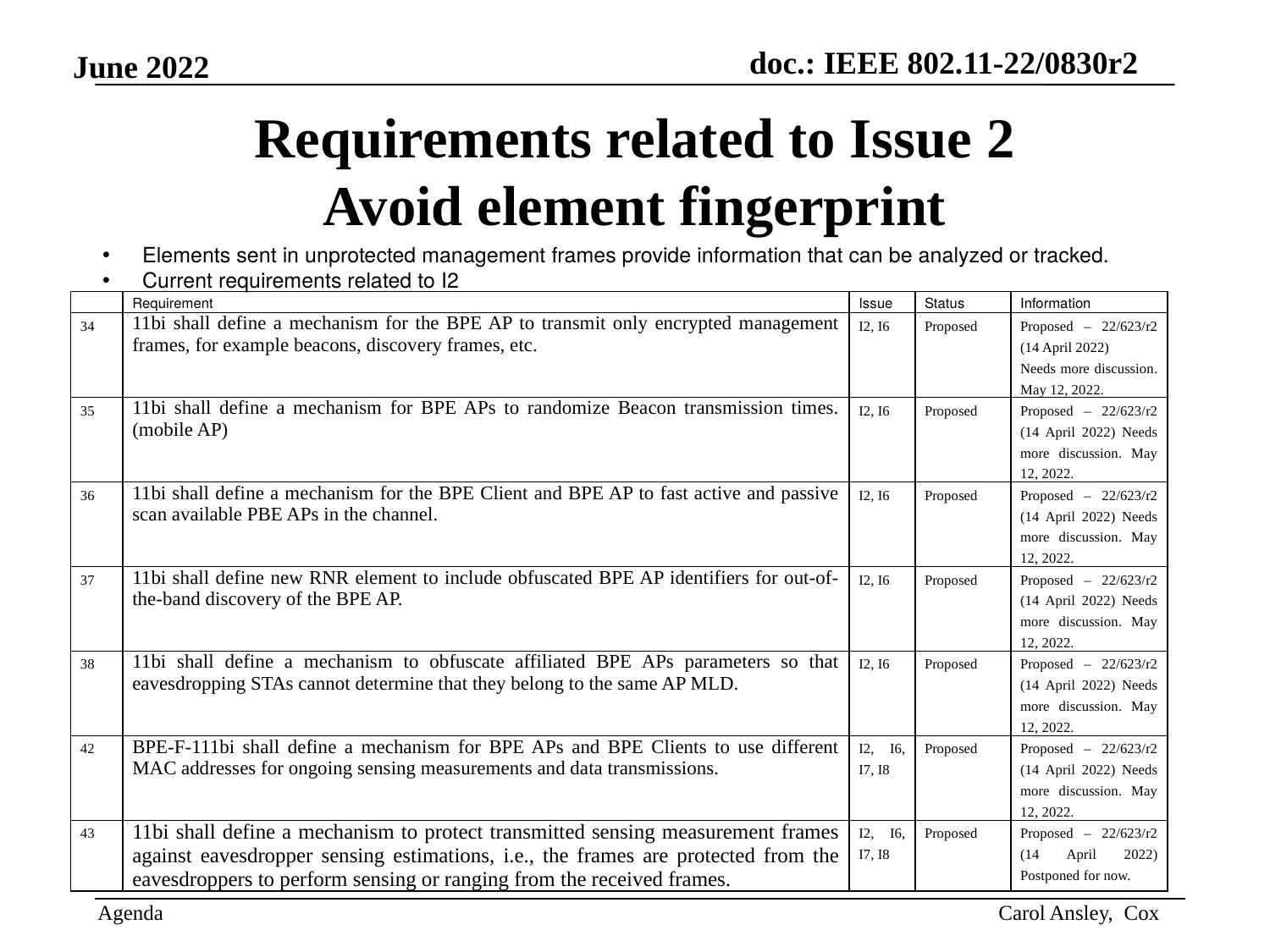

# Requirements related to Issue 2 Avoid element fingerprint
Elements sent in unprotected management frames provide information that can be analyzed or tracked.
Current requirements related to I2

|  | Requirement | Issue | Status | Information |
| --- | --- | --- | --- | --- |
| 34 | 11bi shall define a mechanism for the BPE AP to transmit only encrypted management frames, for example beacons, discovery frames, etc. | I2, I6 | Proposed | Proposed – 22/623/r2 (14 April 2022) Needs more discussion. May 12, 2022. |
| 35 | 11bi shall define a mechanism for BPE APs to randomize Beacon transmission times. (mobile AP) | I2, I6 | Proposed | Proposed – 22/623/r2 (14 April 2022) Needs more discussion. May 12, 2022. |
| 36 | 11bi shall define a mechanism for the BPE Client and BPE AP to fast active and passive scan available PBE APs in the channel. | I2, I6 | Proposed | Proposed – 22/623/r2 (14 April 2022) Needs more discussion. May 12, 2022. |
| 37 | 11bi shall define new RNR element to include obfuscated BPE AP identifiers for out-of-the-band discovery of the BPE AP. | I2, I6 | Proposed | Proposed – 22/623/r2 (14 April 2022) Needs more discussion. May 12, 2022. |
| 38 | 11bi shall define a mechanism to obfuscate affiliated BPE APs parameters so that eavesdropping STAs cannot determine that they belong to the same AP MLD. | I2, I6 | Proposed | Proposed – 22/623/r2 (14 April 2022) Needs more discussion. May 12, 2022. |
| 42 | BPE-F-111bi shall define a mechanism for BPE APs and BPE Clients to use different MAC addresses for ongoing sensing measurements and data transmissions. | I2, I6, I7, I8 | Proposed | Proposed – 22/623/r2 (14 April 2022) Needs more discussion. May 12, 2022. |
| 43 | 11bi shall define a mechanism to protect transmitted sensing measurement frames against eavesdropper sensing estimations, i.e., the frames are protected from the eavesdroppers to perform sensing or ranging from the received frames. | I2, I6, I7, I8 | Proposed | Proposed – 22/623/r2 (14 April 2022) Postponed for now. |